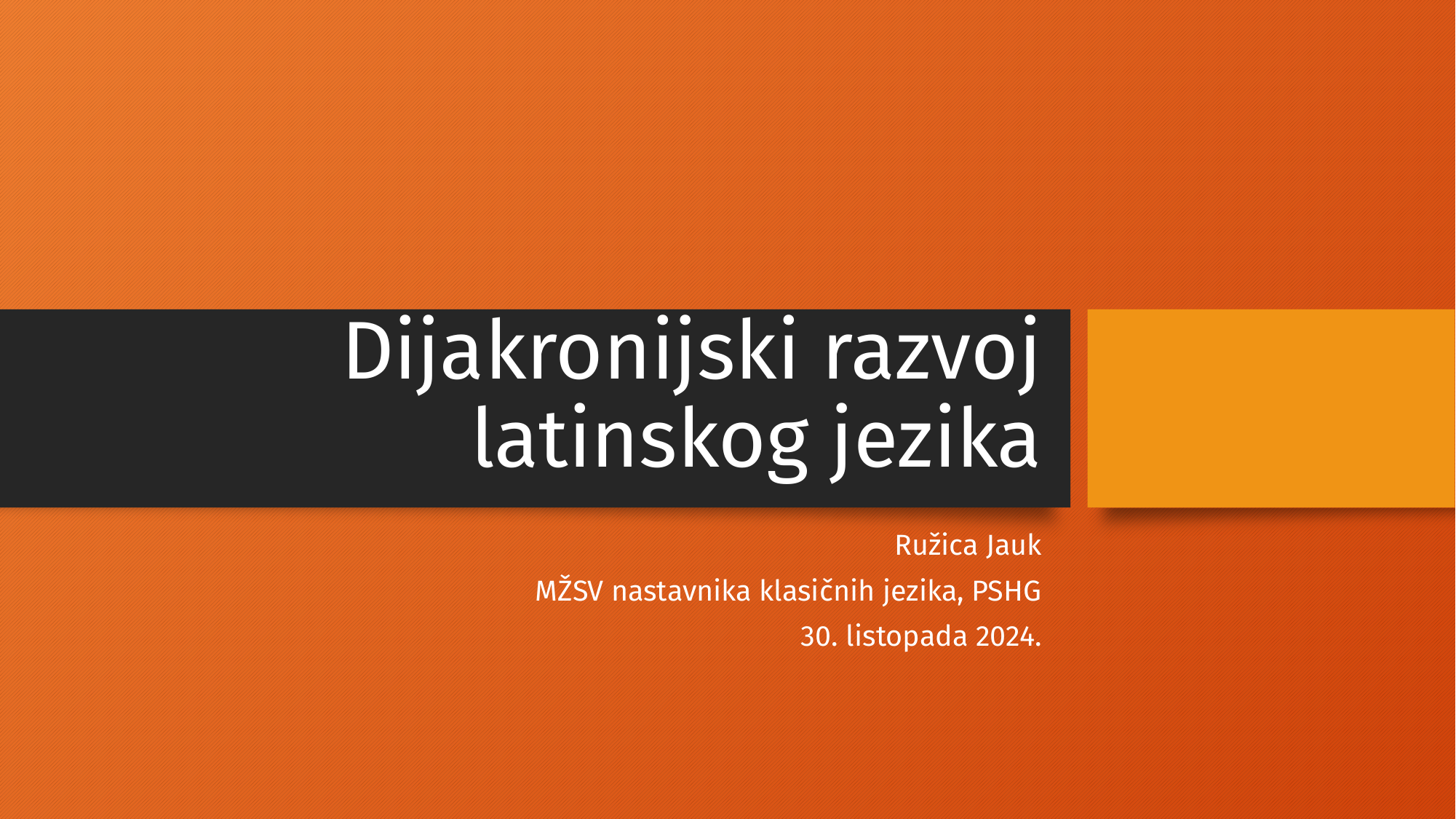

# Dijakronijski razvoj latinskog jezika
Ružica Jauk
MŽSV nastavnika klasičnih jezika, PSHG
 30. listopada 2024.